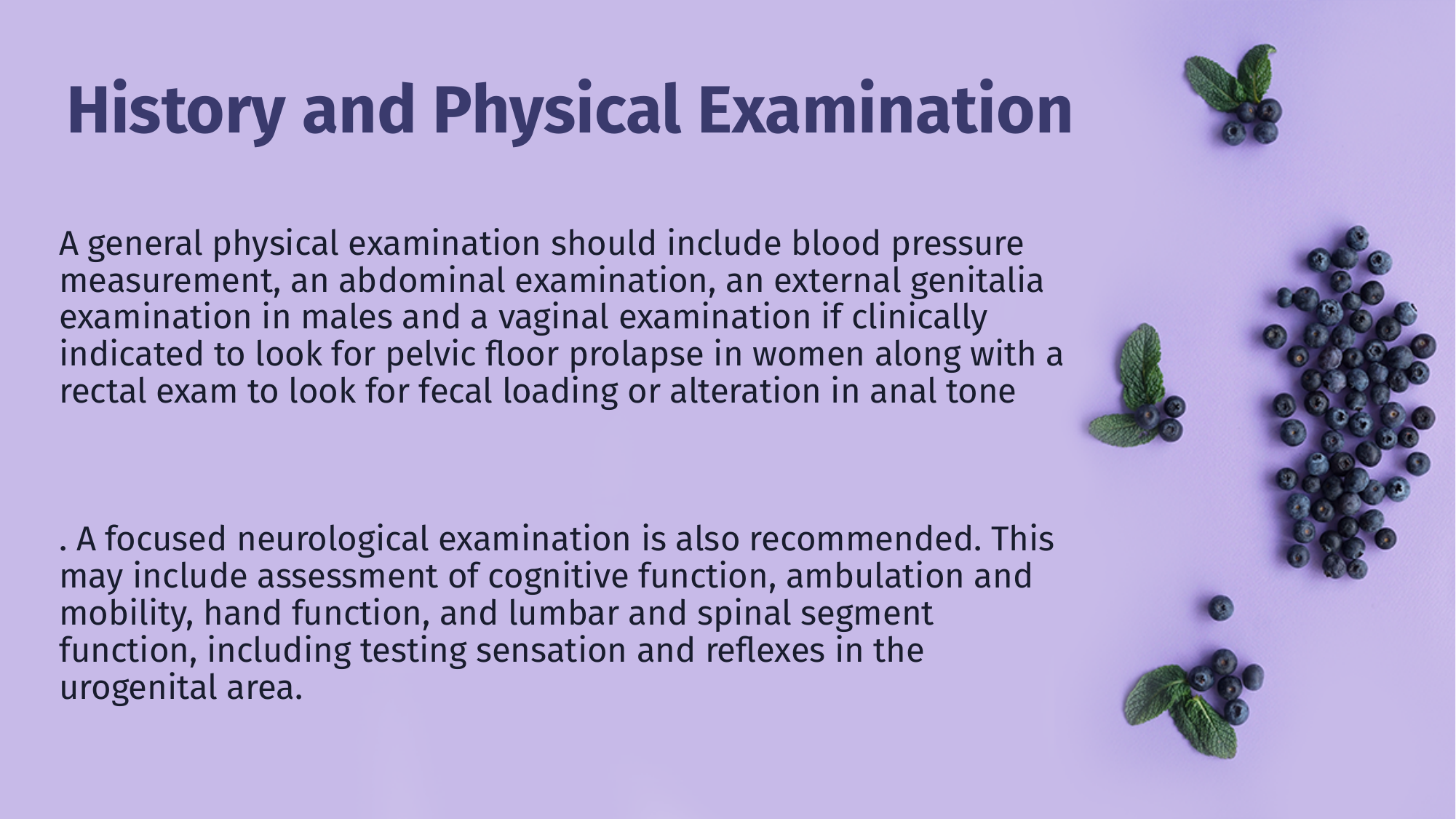

History and Physical Examination
A general physical examination should include blood pressure measurement, an abdominal examination, an external genitalia examination in males and a vaginal examination if clinically indicated to look for pelvic floor prolapse in women along with a rectal exam to look for fecal loading or alteration in anal tone

. A focused neurological examination is also recommended. This may include assessment of cognitive function, ambulation and mobility, hand function, and lumbar and spinal segment function, including testing sensation and reflexes in the urogenital area.